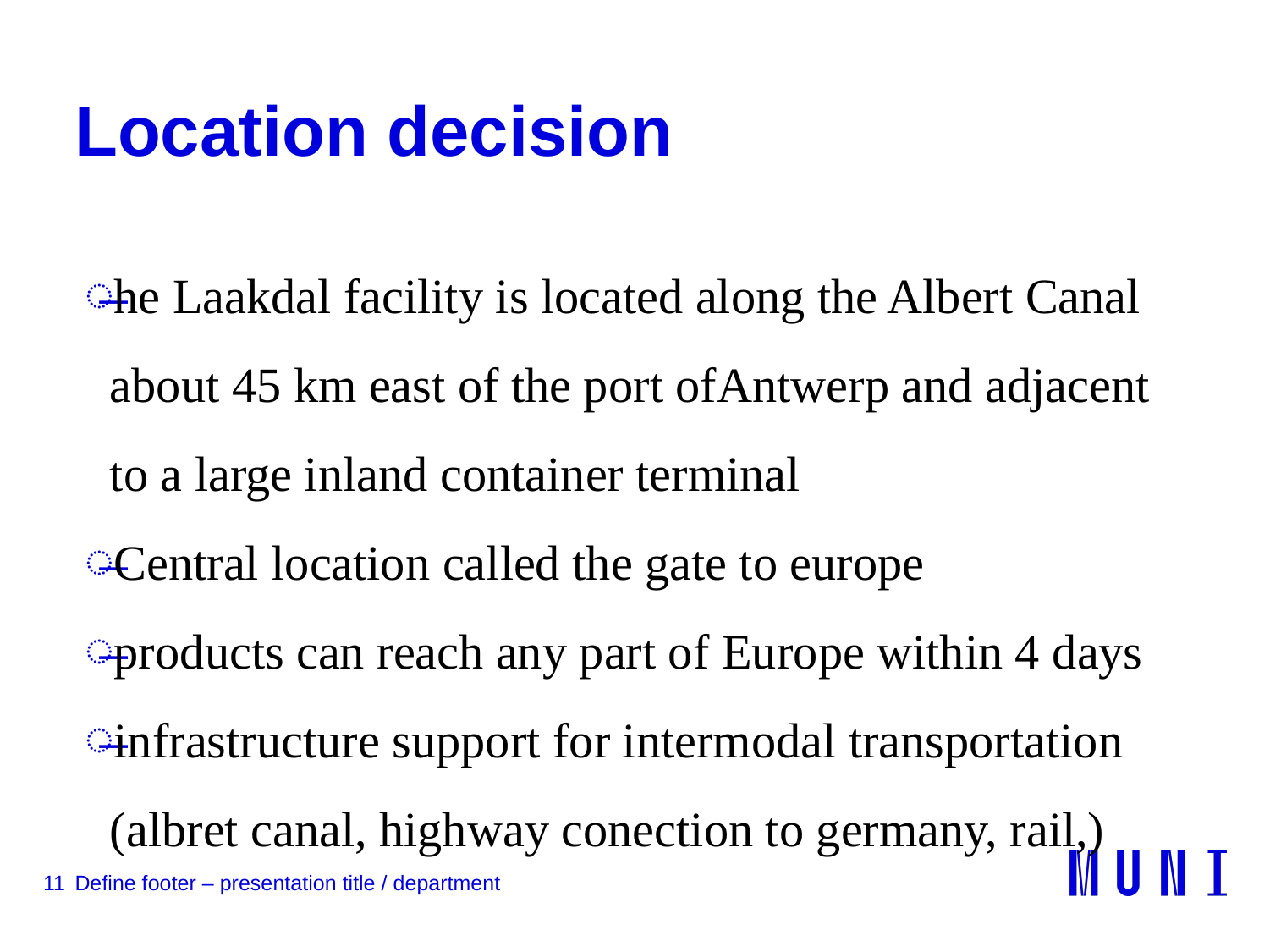

# Location decision
he Laakdal facility is located along the Albert Canal about 45 km east of the port ofAntwerp and adjacent to a large inland container terminal
Central location called the gate to europe
products can reach any part of Europe within 4 days
infrastructure support for intermodal transportation (albret canal, highway conection to germany, rail,)

11
Define footer – presentation title / department